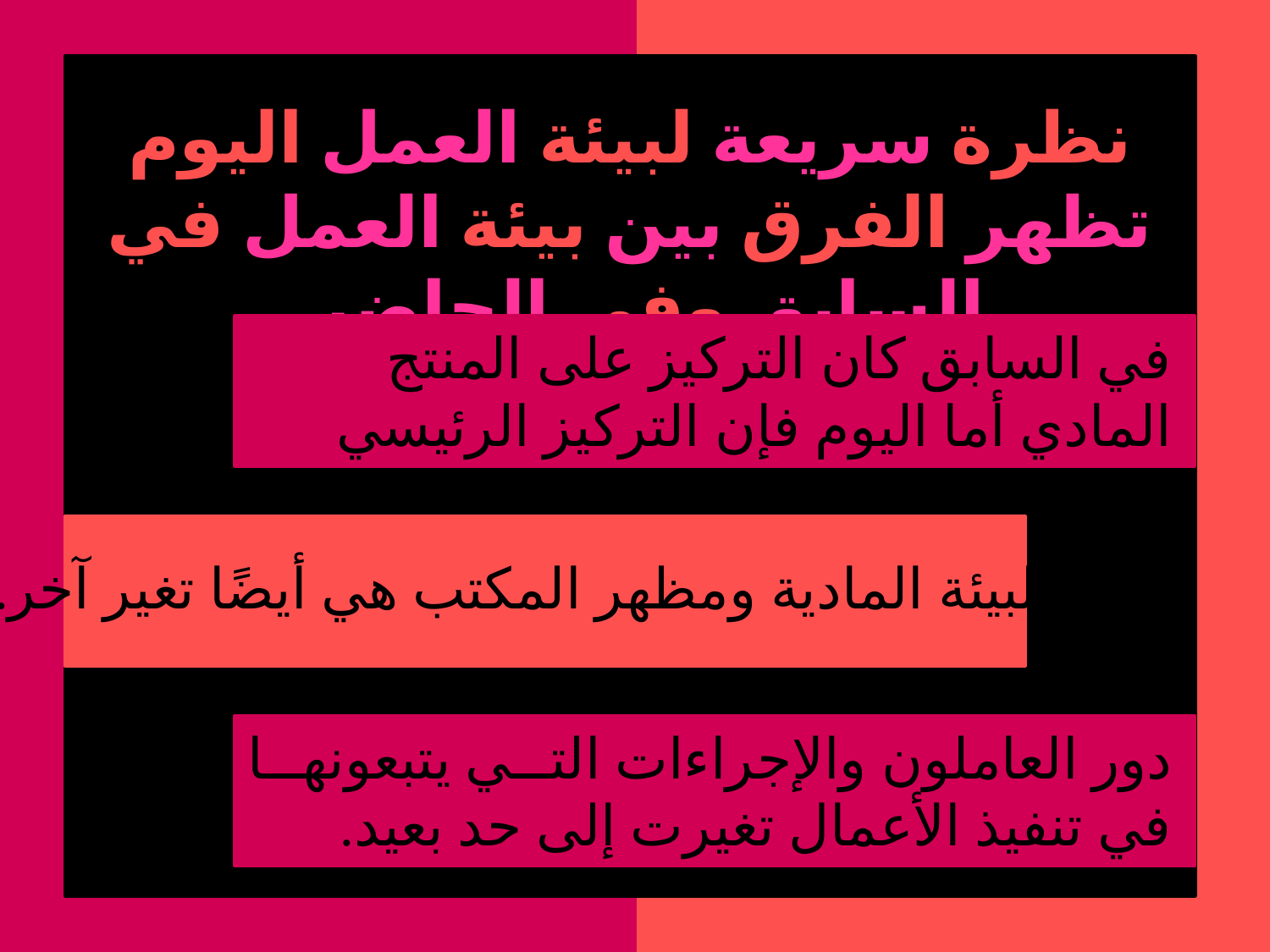

نظرة سريعة لبيئة العمل اليوم تظهر الفرق بين بيئة العمل في السابق وفي الحاضر.

في السابق كان التركيز على المنتج المادي أما اليوم فإن التركيز الرئيسي على المعلومات.

البيئة المادية ومظهر المكتب هي أيضًا تغير آخر.

دور العاملون والإجراءات التي يتبعونها في تنفيذ الأعمال تغيرت إلى حد بعيد.